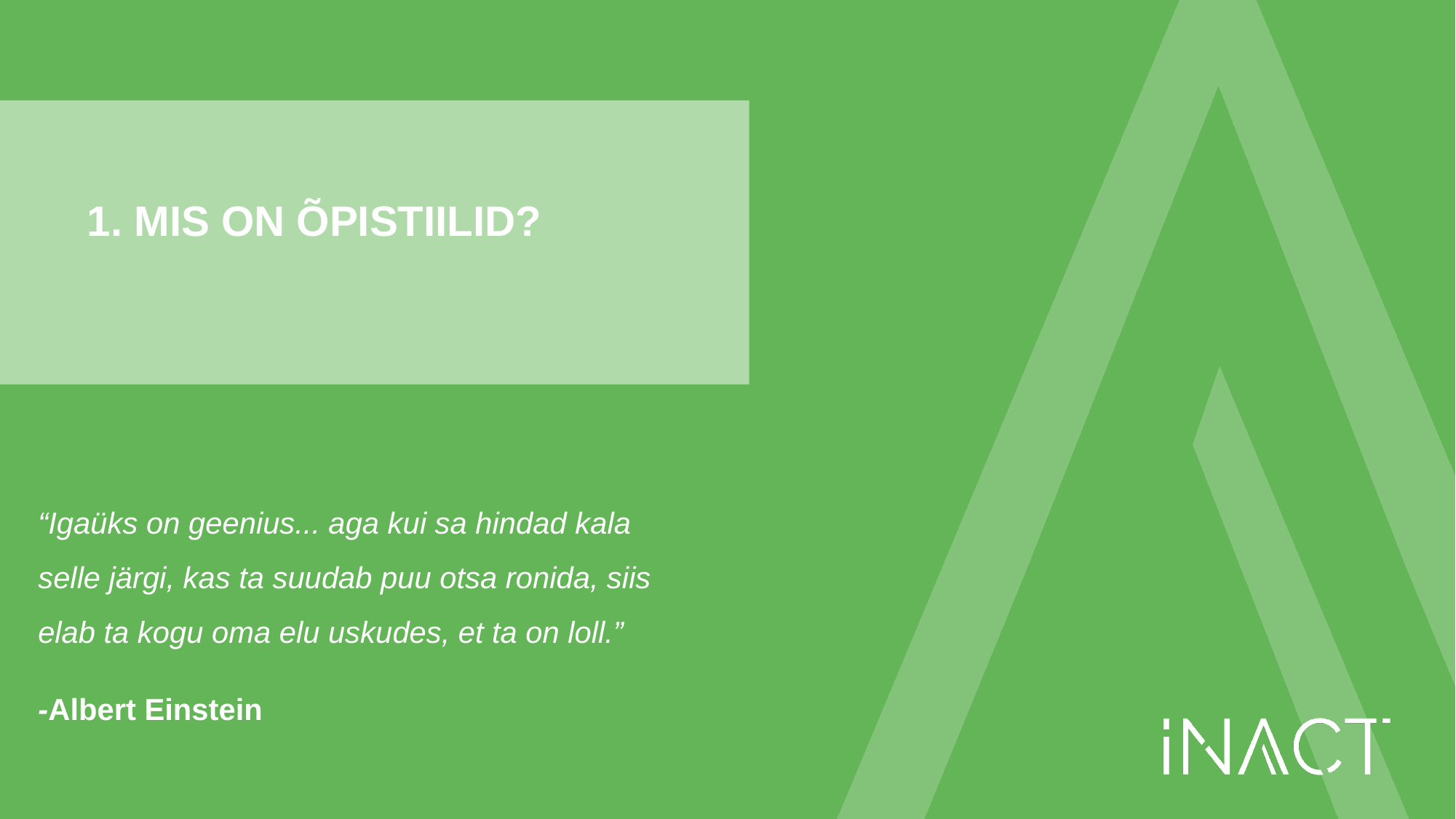

# 1. MIS ON ÕPISTIILID?
“Igaüks on geenius... aga kui sa hindad kala selle järgi, kas ta suudab puu otsa ronida, siis elab ta kogu oma elu uskudes, et ta on loll.”
-Albert Einstein